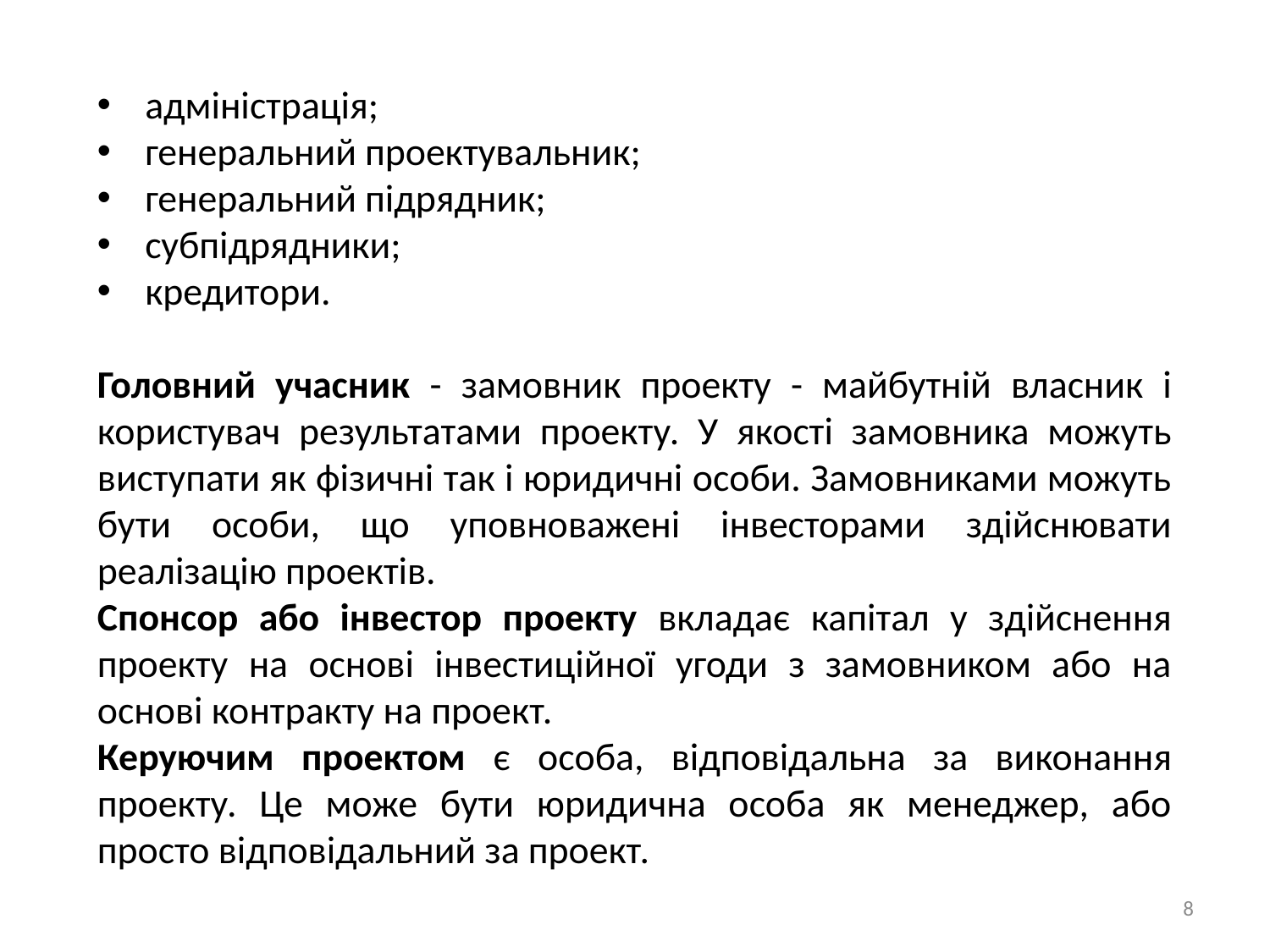

адміністрація;
генеральний проектувальник;
генеральний підрядник;
субпідрядники;
кредитори.

Головний учасник - замовник проекту - майбутній власник і користувач результатами проекту. У якості замовника можуть виступати як фізичні так і юридичні особи. Замовниками можуть бути особи, що уповноважені інвесторами здійснювати реалізацію проектів.
Спонсор або інвестор проекту вкладає капітал у здійснення проекту на основі інвестиційної угоди з замовником або на основі контракту на проект.
Керуючим проектом є особа, відповідальна за виконання проекту. Це може бути юридична особа як менеджер, або просто відповідальний за проект.
8